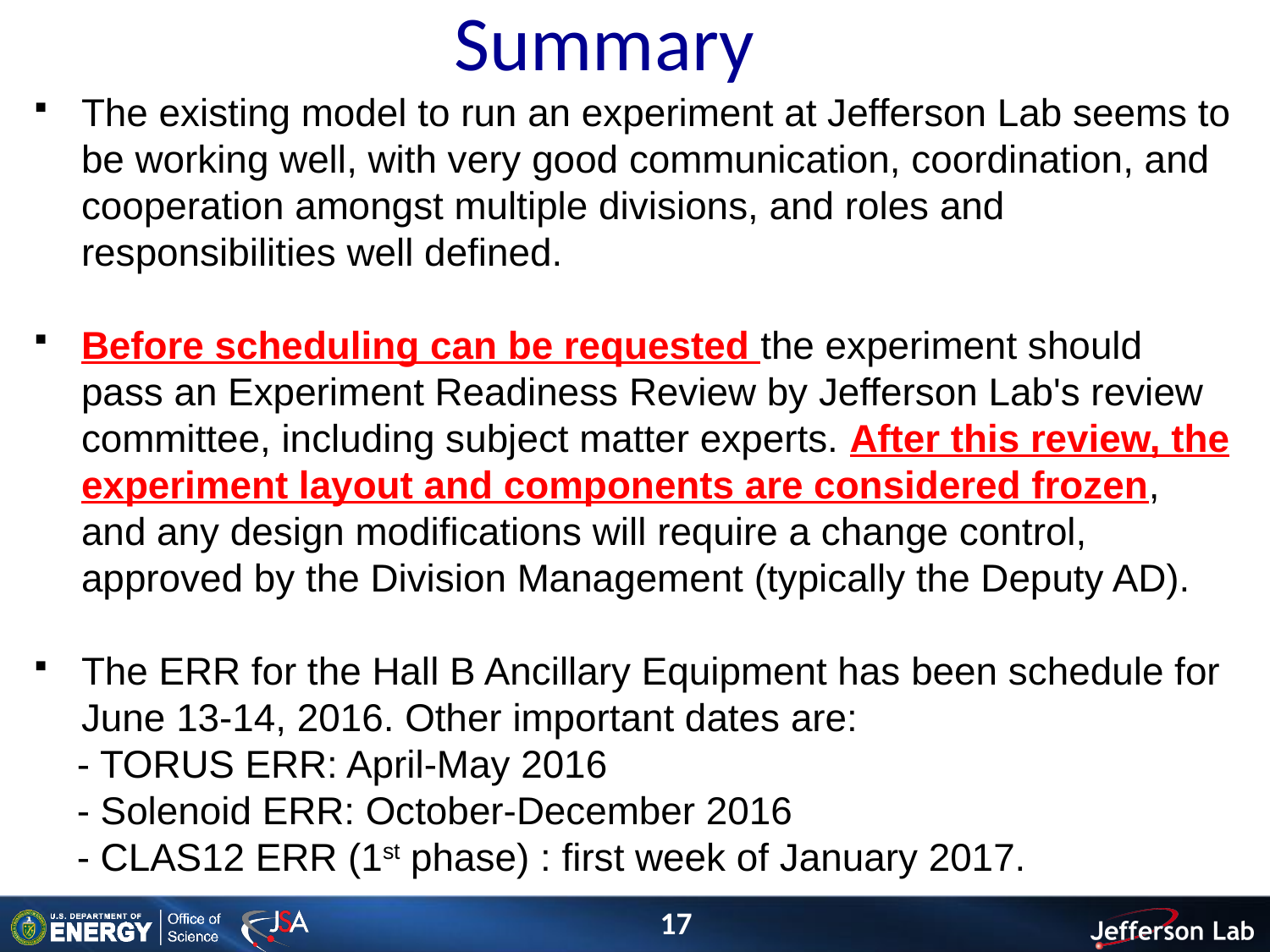

Summary
The existing model to run an experiment at Jefferson Lab seems to be working well, with very good communication, coordination, and cooperation amongst multiple divisions, and roles and responsibilities well defined.

Before scheduling can be requested the experiment should pass an Experiment Readiness Review by Jefferson Lab's review committee, including subject matter experts. After this review, the experiment layout and components are considered frozen, and any design modifications will require a change control, approved by the Division Management (typically the Deputy AD).

The ERR for the Hall B Ancillary Equipment has been schedule for June 13-14, 2016. Other important dates are:
    - TORUS ERR: April-May 2016
    - Solenoid ERR: October-December 2016
    - CLAS12 ERR (1st phase) : first week of January 2017.
17